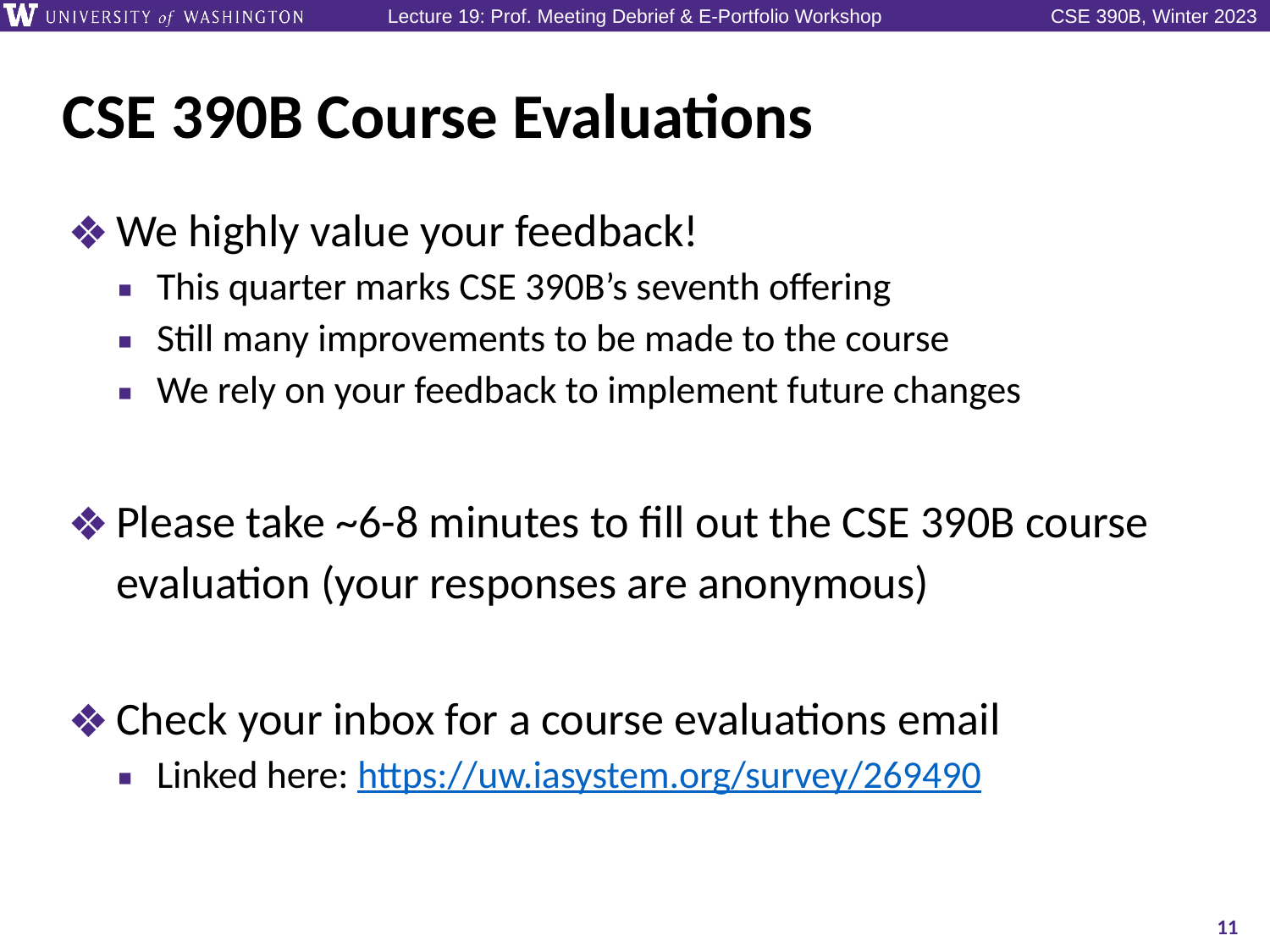

# CSE 390B Course Evaluations
We highly value your feedback!
This quarter marks CSE 390B’s seventh offering
Still many improvements to be made to the course
We rely on your feedback to implement future changes

Please take ~6-8 minutes to fill out the CSE 390B course evaluation (your responses are anonymous)

Check your inbox for a course evaluations email
Linked here: https://uw.iasystem.org/survey/269490

11